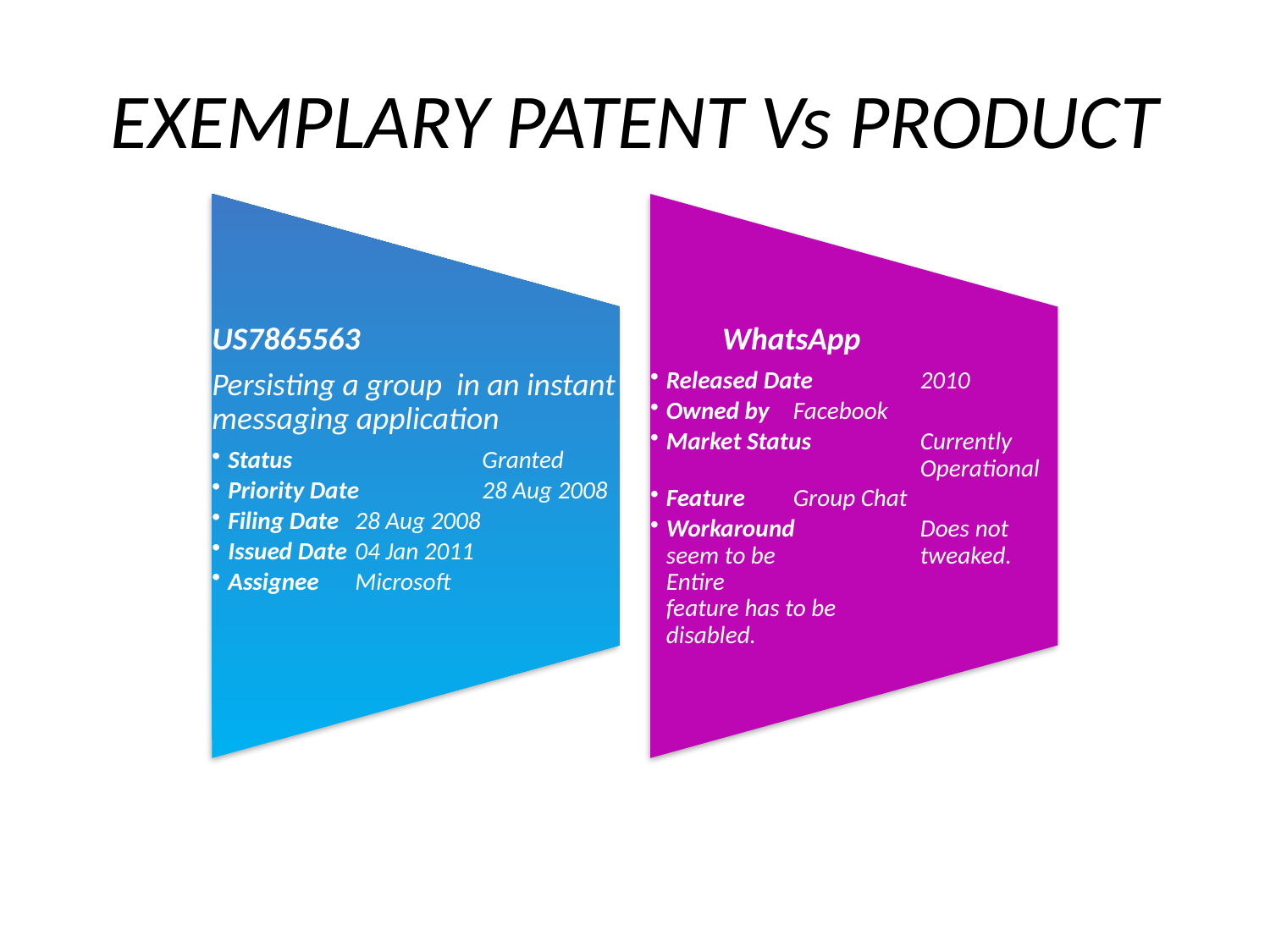

# EXEMPLARY PATENT Vs PRODUCT
US7865563
Persisting a group  in an instant messaging application
Status		Granted
Priority Date	28 Aug 2008
Filing Date	28 Aug 2008
Issued Date	04 Jan 2011
Assignee	Microsoft
          WhatsApp
Released Date	2010
Owned by	Facebook
Market Status	Currently 			Operational
Feature	Group Chat
Workaround	Does not seem to be 		tweaked. Entire 			feature has to be 		disabled.